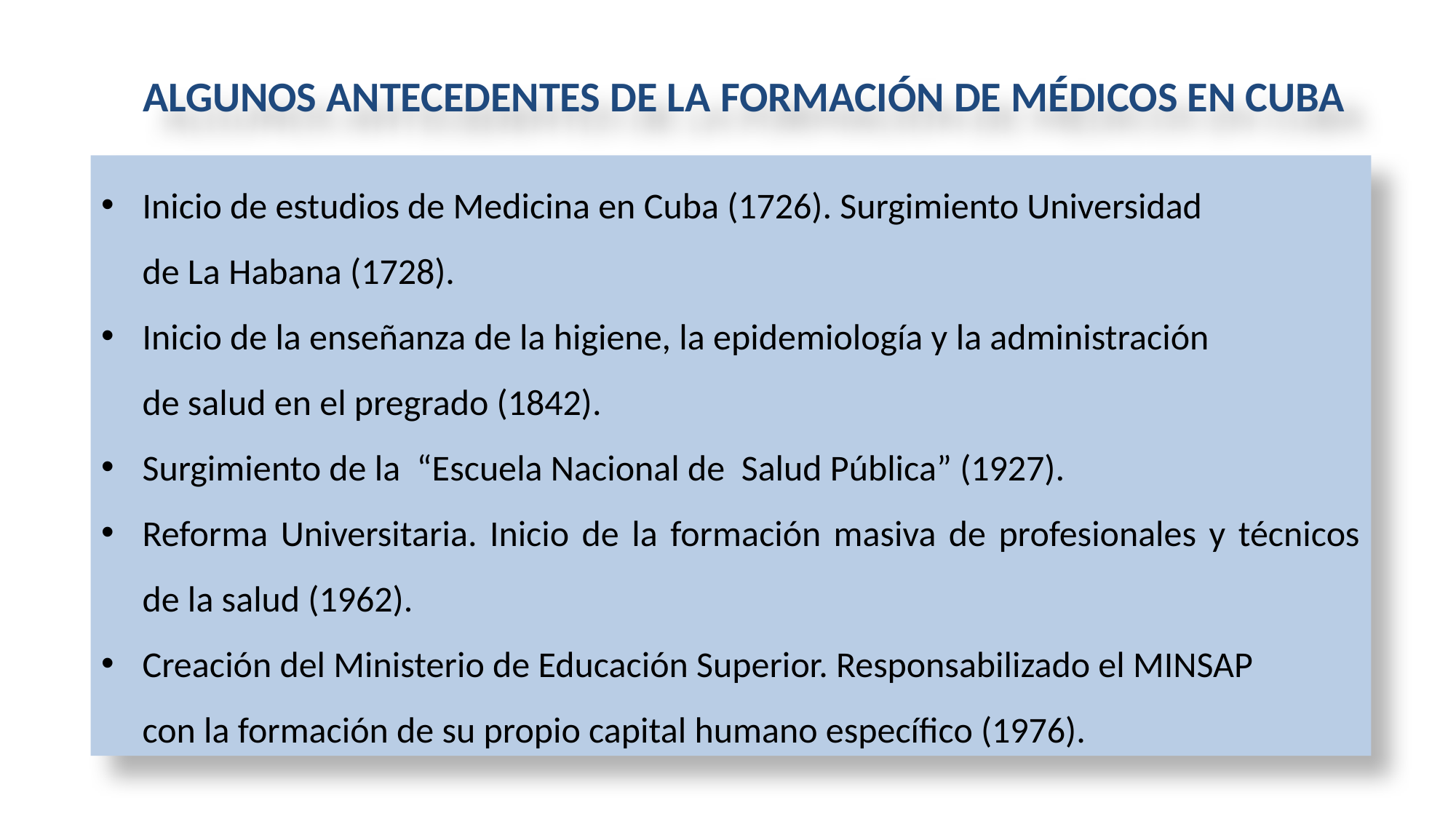

ALGUNOS ANTECEDENTES DE LA FORMACIÓN DE MÉDICOS EN CUBA
Inicio de estudios de Medicina en Cuba (1726). Surgimiento Universidad
     de La Habana (1728).
Inicio de la enseñanza de la higiene, la epidemiología y la administración
     de salud en el pregrado (1842).
Surgimiento de la  “Escuela Nacional de  Salud Pública” (1927).
Reforma Universitaria. Inicio de la formación masiva de profesionales y técnicos de la salud (1962).
Creación del Ministerio de Educación Superior. Responsabilizado el MINSAP
     con la formación de su propio capital humano específico (1976).